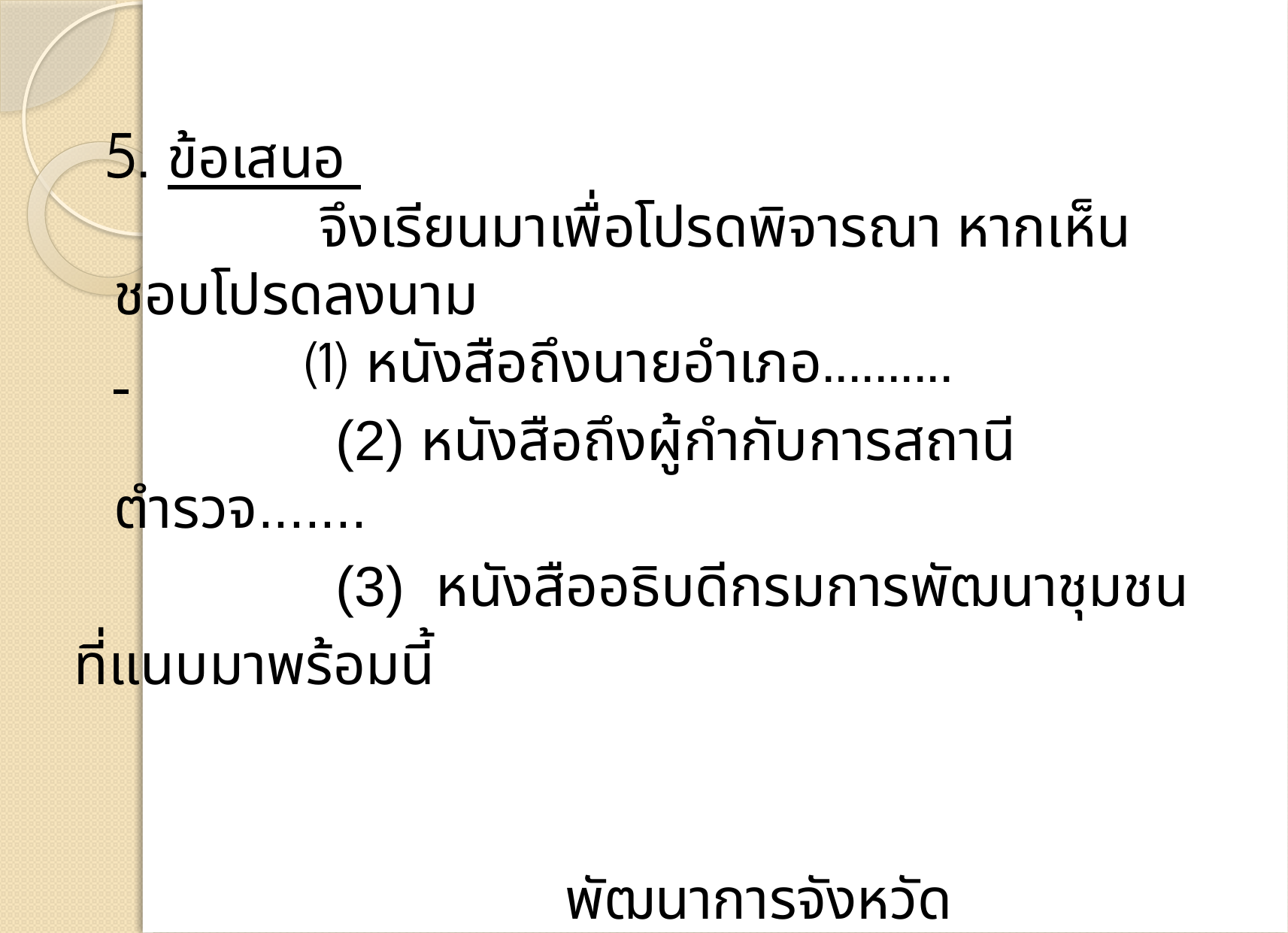

#
  5. ข้อเสนอ
              จึงเรียนมาเพื่อโปรดพิจารณา หากเห็นชอบโปรดลงนาม
             (1) หนังสือถึงนายอำเภอ..........
		       (2) หนังสือถึงผู้กำกับการสถานีตำรวจ.......
		       (3)  หนังสืออธิบดีกรมการพัฒนาชุมชน
ที่แนบมาพร้อมนี้

					พัฒนาการจังหวัด